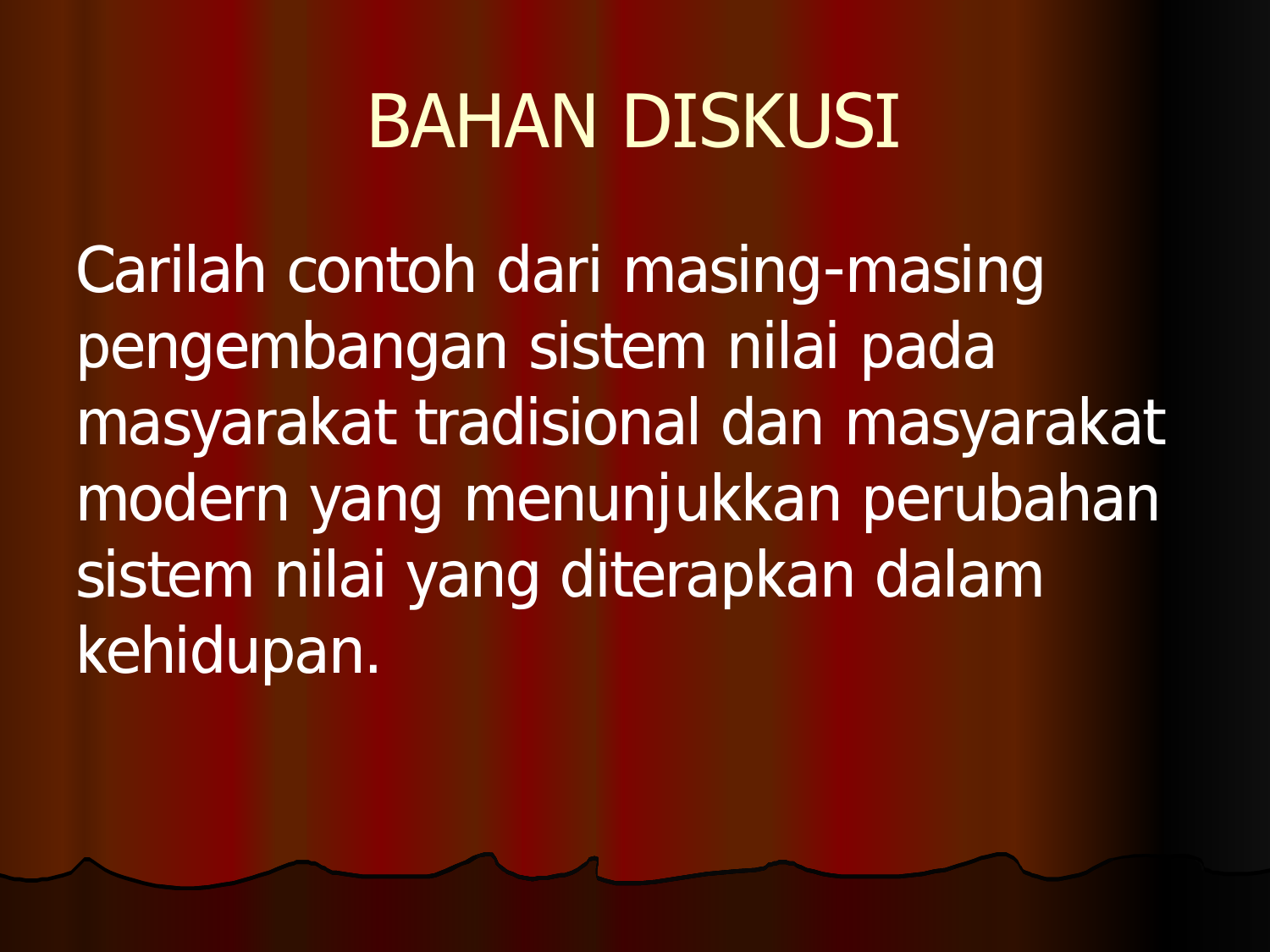

# BAHAN DISKUSI
Carilah contoh dari masing-masing pengembangan sistem nilai pada masyarakat tradisional dan masyarakat modern yang menunjukkan perubahan sistem nilai yang diterapkan dalam kehidupan.